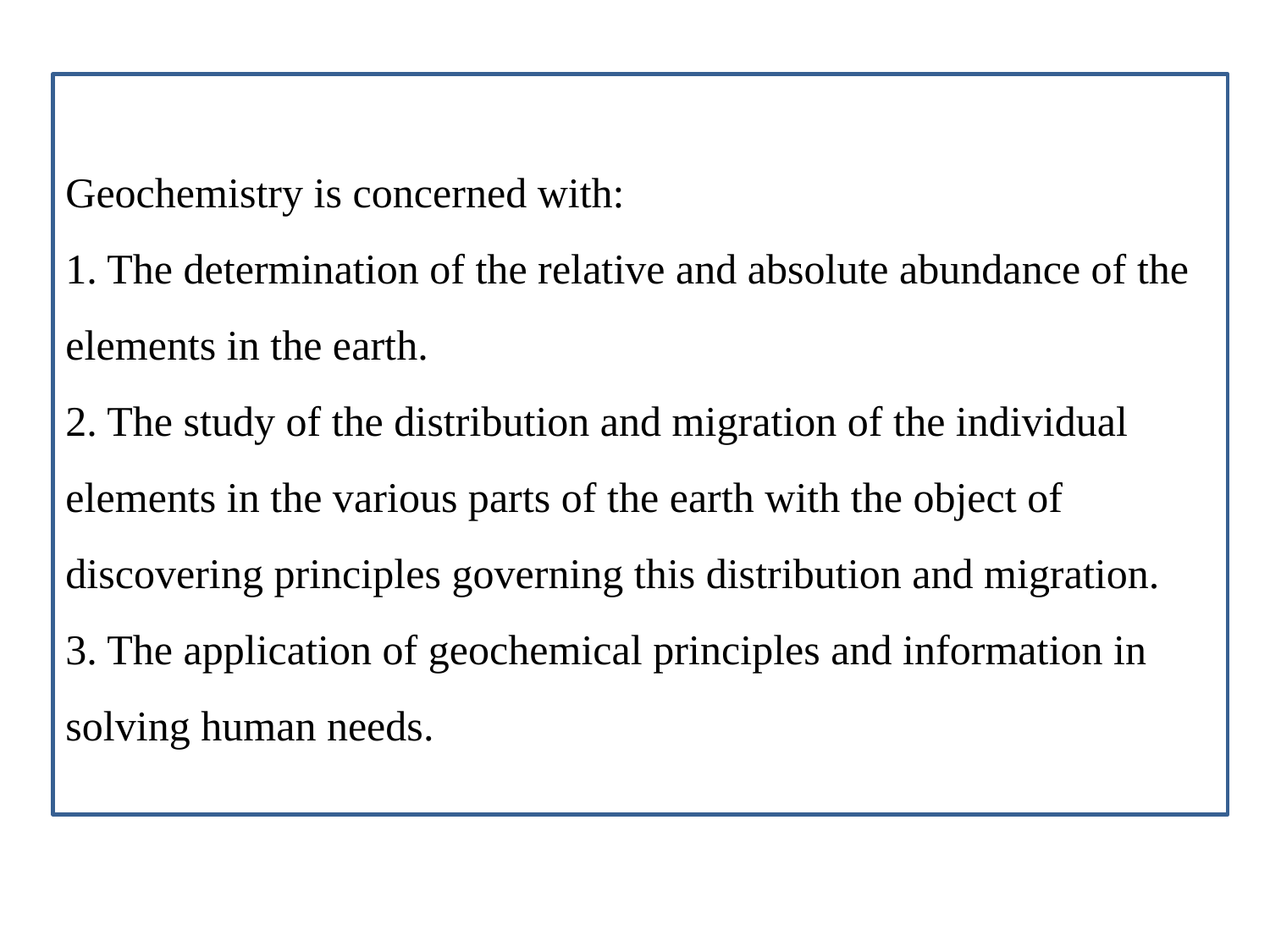

# Geochemistry is concerned with: 1. The determination of the relative and absolute abundance of the elements in the earth. 2. The study of the distribution and migration of the individual elements in the various parts of the earth with the object of discovering principles governing this distribution and migration. 3. The application of geochemical principles and information in solving human needs.